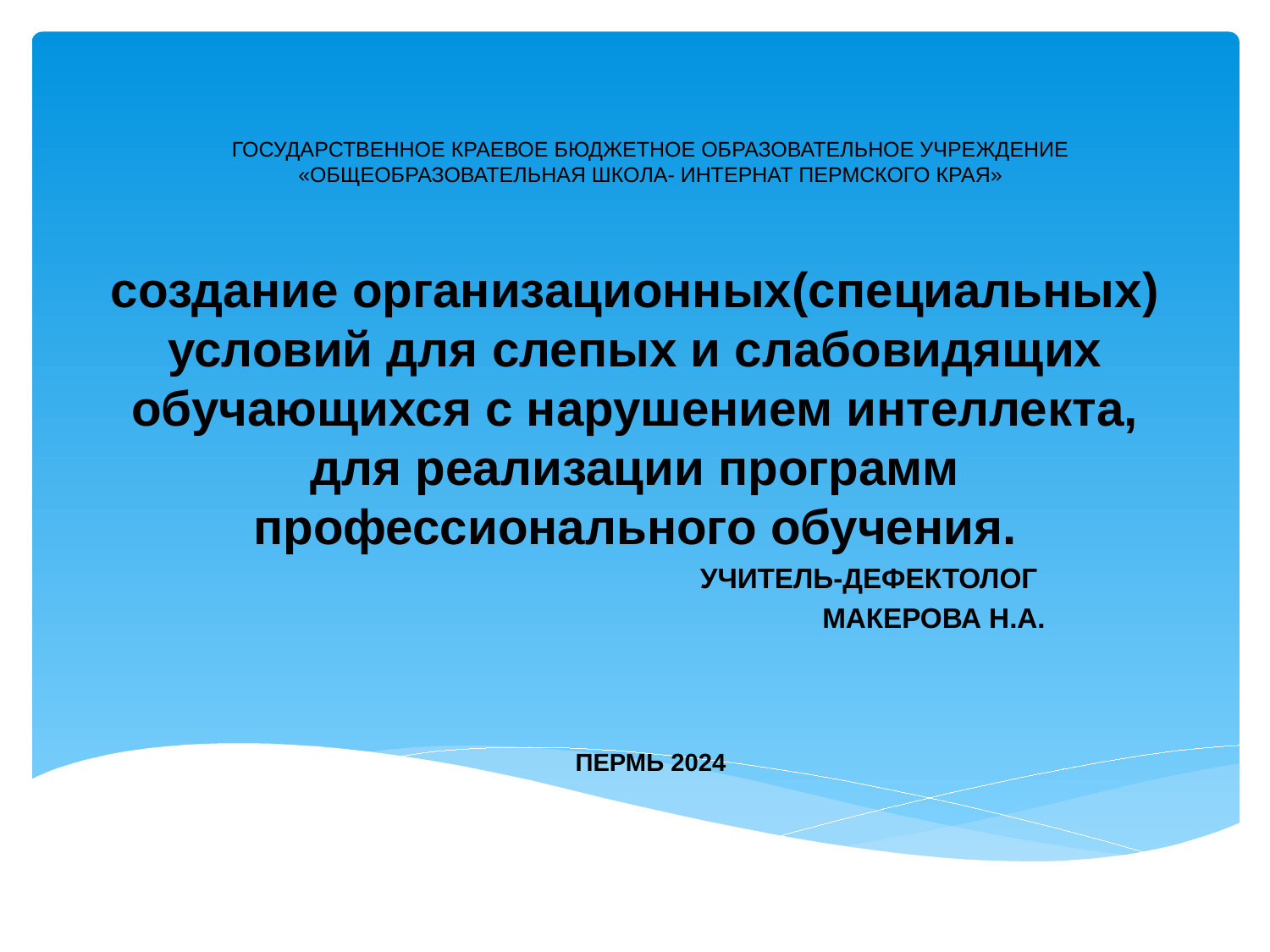

ГОСУДАРСТВЕННОЕ КРАЕВОЕ БЮДЖЕТНОЕ ОБРАЗОВАТЕЛЬНОЕ УЧРЕЖДЕНИЕ «ОБЩЕОБРАЗОВАТЕЛЬНАЯ ШКОЛА- ИНТЕРНАТ ПЕРМСКОГО КРАЯ»
# создание организационных(специальных) условий для слепых и слабовидящих обучающихся с нарушением интеллекта, для реализации программ профессионального обучения.

УЧИТЕЛЬ-ДЕФЕКТОЛОГ
МАКЕРОВА Н.А.
ПЕРМЬ 2024